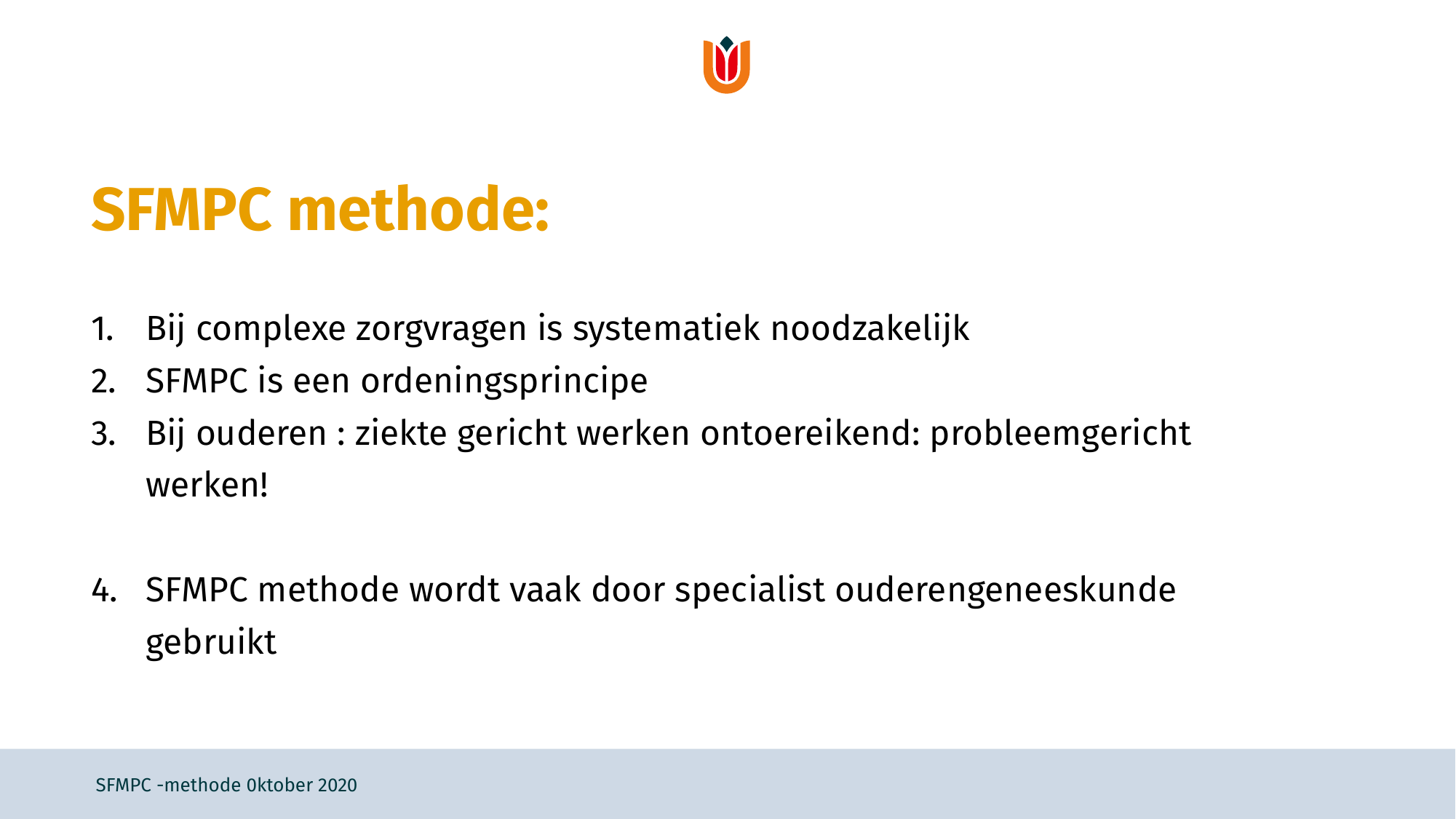

# SFMPC methode:
Bij complexe zorgvragen is systematiek noodzakelijk
SFMPC is een ordeningsprincipe
Bij ouderen : ziekte gericht werken ontoereikend: probleemgericht werken!

SFMPC methode wordt vaak door specialist ouderengeneeskunde gebruikt

SFMPC -methode 0ktober 2020